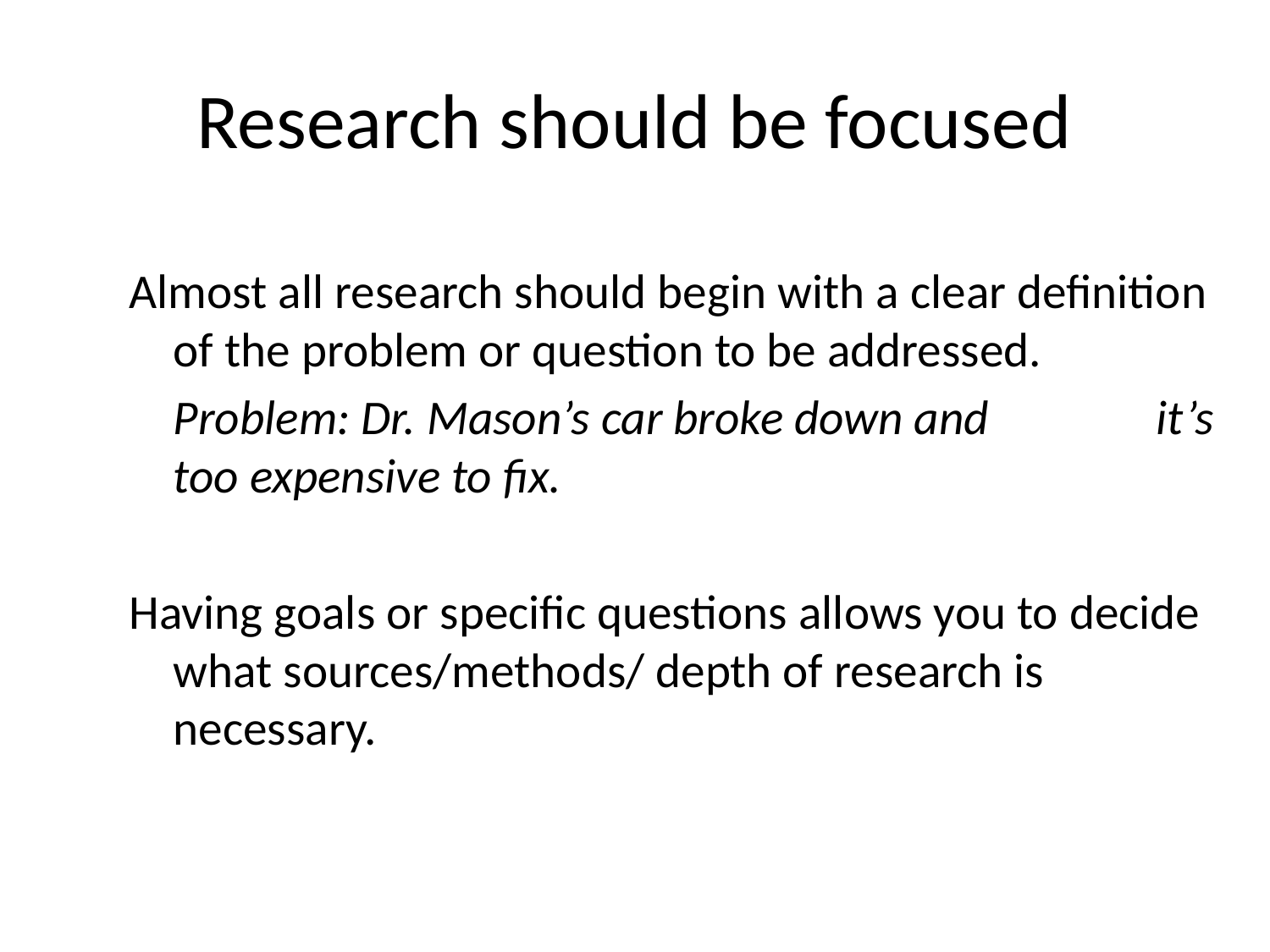

# Research should be focused
Almost all research should begin with a clear definition of the problem or question to be addressed.
			Problem: Dr. Mason’s car broke down and 		it’s too expensive to fix.

Having goals or specific questions allows you to decide what sources/methods/ depth of research is necessary.